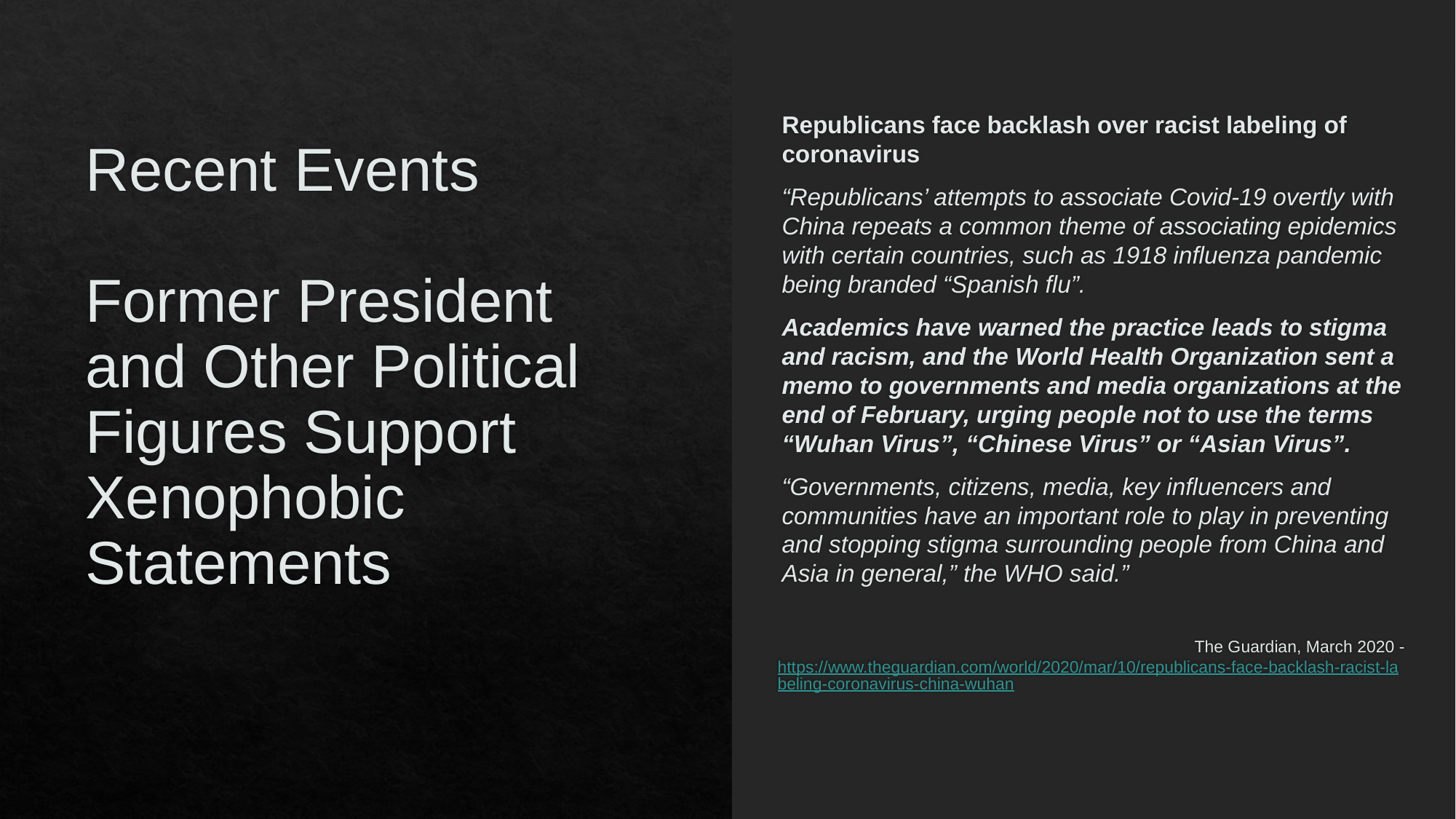

Republicans face backlash over racist labeling of coronavirus
“Republicans’ attempts to associate Covid-19 overtly with China repeats a common theme of associating epidemics with certain countries, such as 1918 influenza pandemic being branded “Spanish flu”.
Academics have warned the practice leads to stigma and racism, and the World Health Organization sent a memo to governments and media organizations at the end of February, urging people not to use the terms “Wuhan Virus”, “Chinese Virus” or “Asian Virus”.
“Governments, citizens, media, key influencers and communities have an important role to play in preventing and stopping stigma surrounding people from China and Asia in general,” the WHO said.”

The Guardian, March 2020 - https://www.theguardian.com/world/2020/mar/10/republicans-face-backlash-racist-labeling-coronavirus-china-wuhan

# Recent Events Former President and Other Political Figures Support Xenophobic Statements